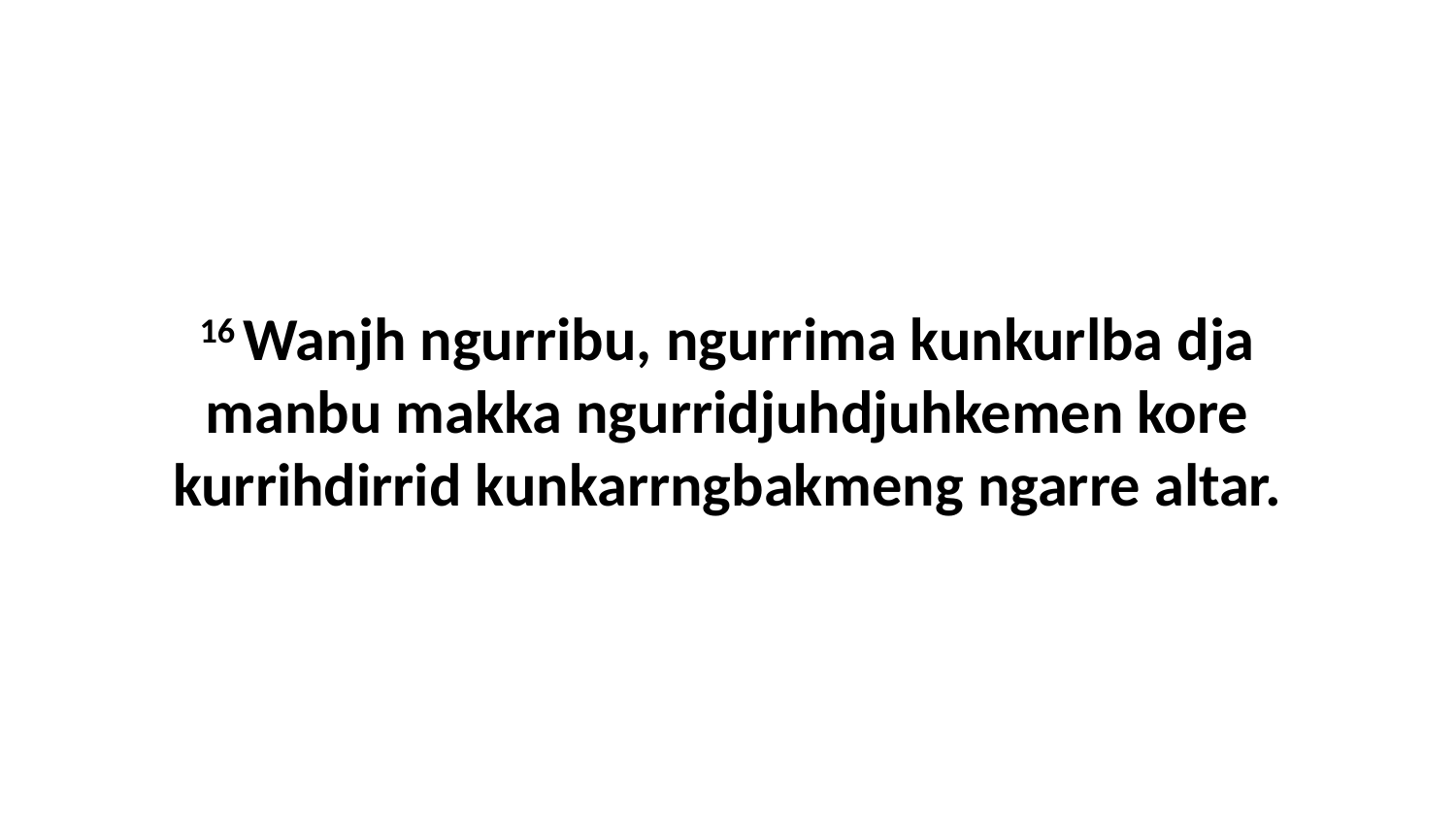

16 Wanjh ngurribu, ngurrima kunkurlba dja manbu makka ngurridjuhdjuhkemen kore kurrihdirrid kunkarrngbakmeng ngarre altar.